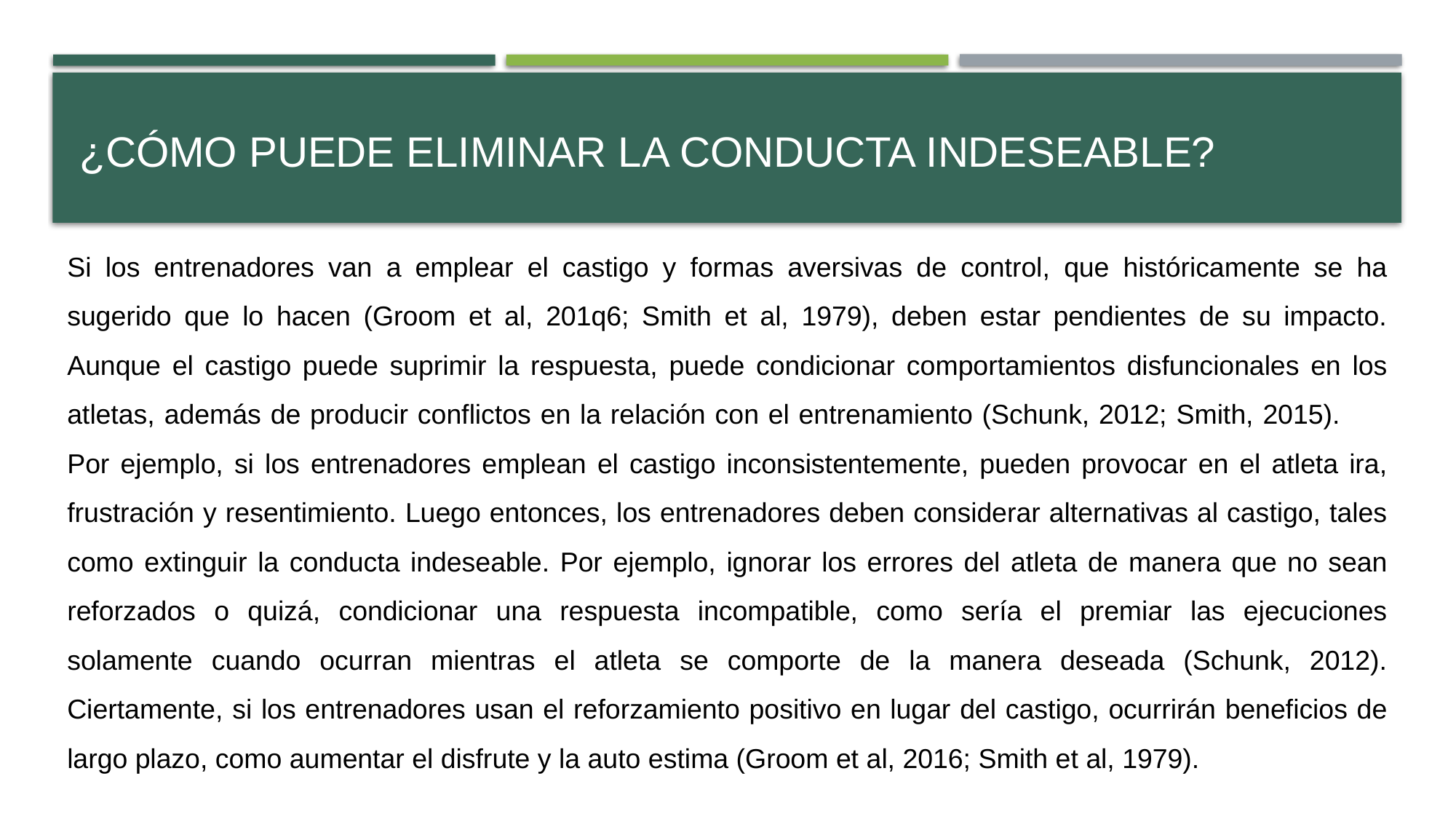

# ¿Cómo puede eliminar la conducta indeseable?
Si los entrenadores van a emplear el castigo y formas aversivas de control, que históricamente se ha sugerido que lo hacen (Groom et al, 201q6; Smith et al, 1979), deben estar pendientes de su impacto. Aunque el castigo puede suprimir la respuesta, puede condicionar comportamientos disfuncionales en los atletas, además de producir conflictos en la relación con el entrenamiento (Schunk, 2012; Smith, 2015).      Por ejemplo, si los entrenadores emplean el castigo inconsistentemente, pueden provocar en el atleta ira, frustración y resentimiento. Luego entonces, los entrenadores deben considerar alternativas al castigo, tales como extinguir la conducta indeseable. Por ejemplo, ignorar los errores del atleta de manera que no sean reforzados o quizá, condicionar una respuesta incompatible, como sería el premiar las ejecuciones solamente cuando ocurran mientras el atleta se comporte de la manera deseada (Schunk, 2012). Ciertamente, si los entrenadores usan el reforzamiento positivo en lugar del castigo, ocurrirán beneficios de largo plazo, como aumentar el disfrute y la auto estima (Groom et al, 2016; Smith et al, 1979).